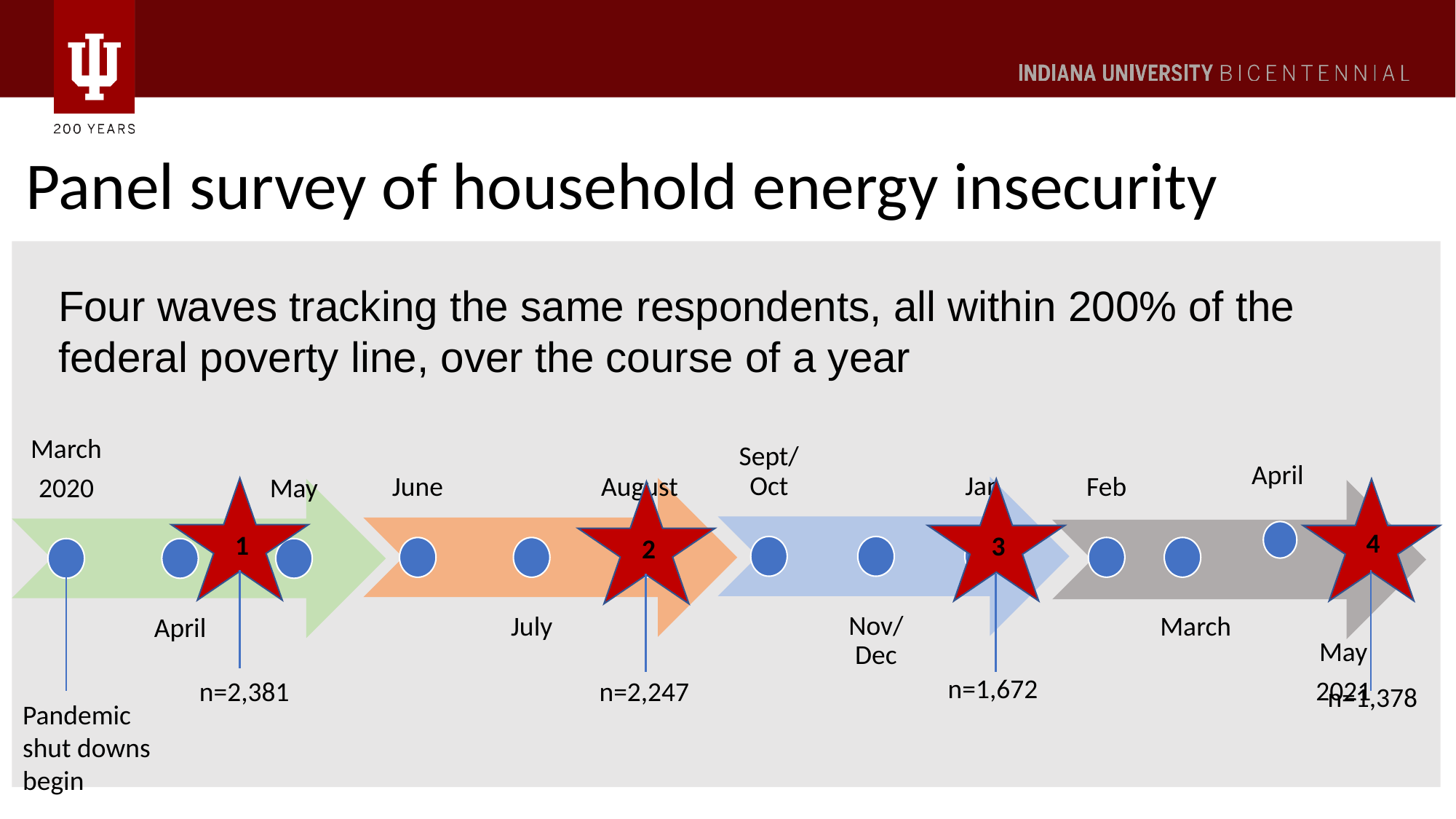

# Panel survey of household energy insecurity

Four waves tracking the same respondents, all within 200% of the federal poverty line, over the course of a year

Sept/Oct
Nov/Dec
Jan
Feb
March
May
2021
June
July
August
March
2020
April
May

April

1

4

3

2

n=1,672
n=2,247
n=2,381
n=1,378
Pandemic
shut downs
begin